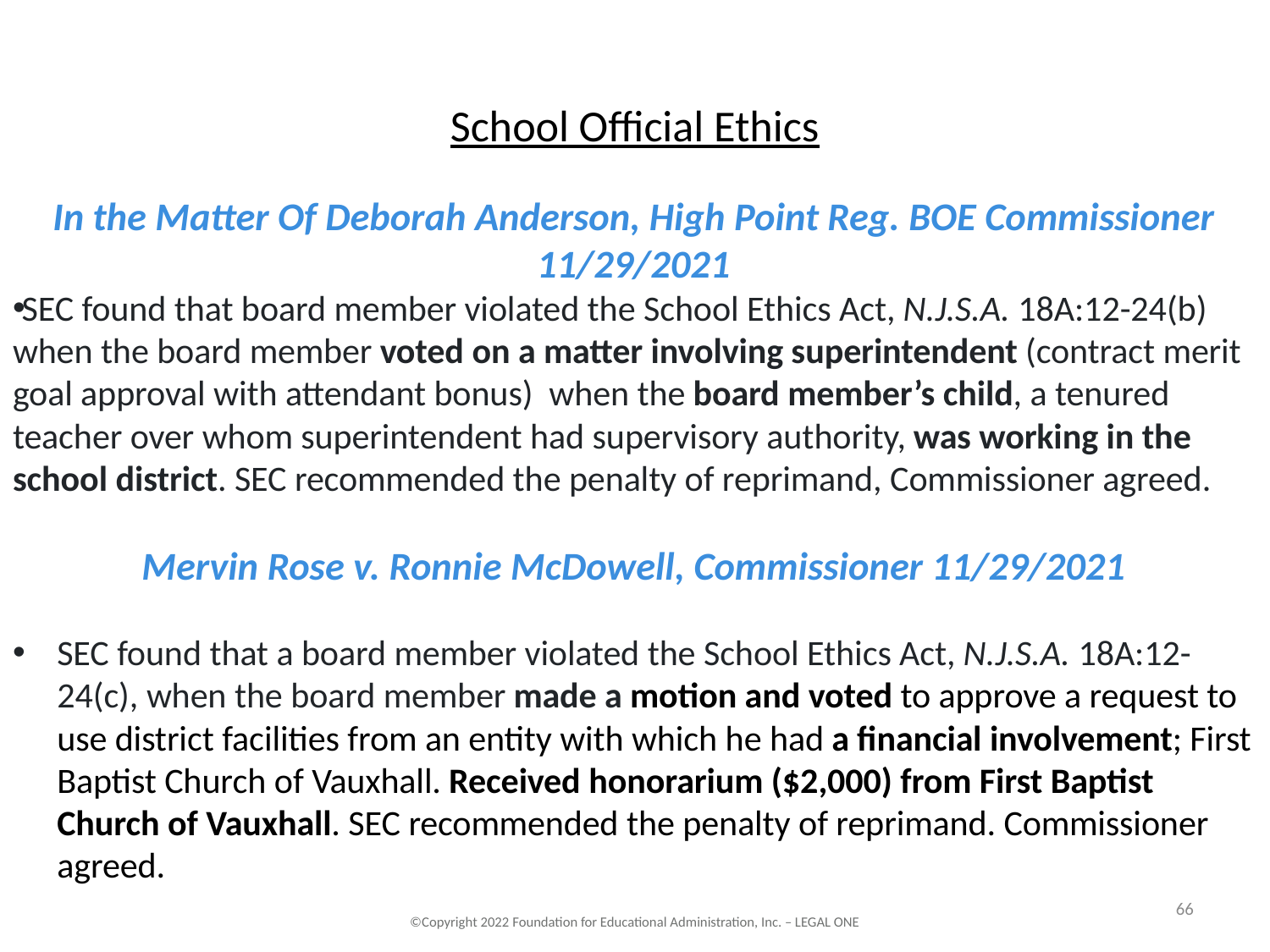

# School Official Ethics
In the Matter Of Deborah Anderson, High Point Reg. BOE Commissioner 11/29/2021
SEC found that board member violated the School Ethics Act, N.J.S.A. 18A:12-24(b) when the board member voted on a matter involving superintendent (contract merit goal approval with attendant bonus)  when the board member’s child, a tenured teacher over whom superintendent had supervisory authority, was working in the school district. SEC recommended the penalty of reprimand, Commissioner agreed.

Mervin Rose v. Ronnie McDowell, Commissioner 11/29/2021

SEC found that a board member violated the School Ethics Act, N.J.S.A. 18A:12-24(c), when the board member made a motion and voted to approve a request to use district facilities from an entity with which he had a financial involvement; First Baptist Church of Vauxhall. Received honorarium ($2,000) from First Baptist Church of Vauxhall. SEC recommended the penalty of reprimand. Commissioner agreed.

66